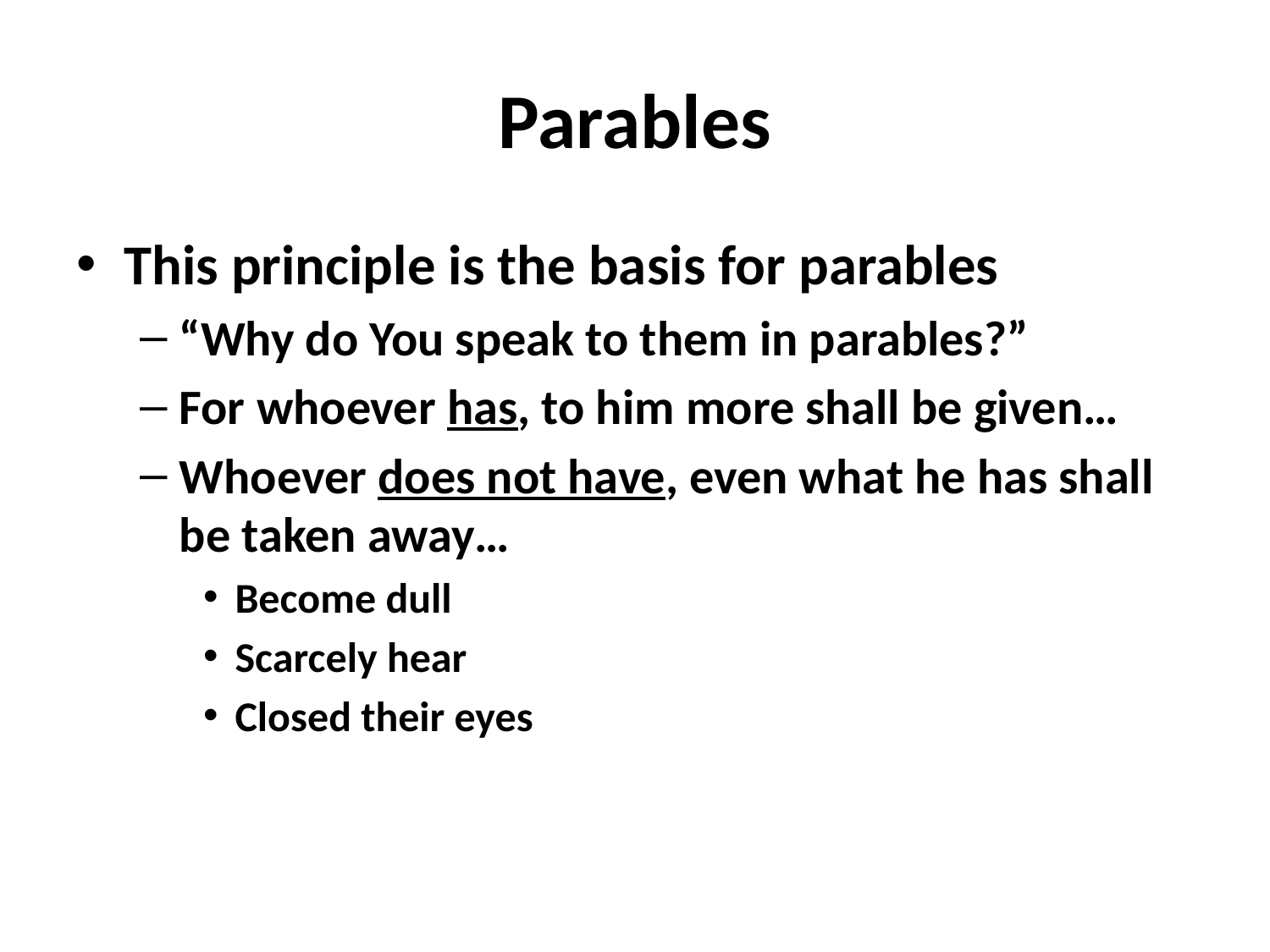

# Parables
This principle is the basis for parables
“Why do You speak to them in parables?”
For whoever has, to him more shall be given…
Whoever does not have, even what he has shall be taken away…
Become dull
Scarcely hear
Closed their eyes